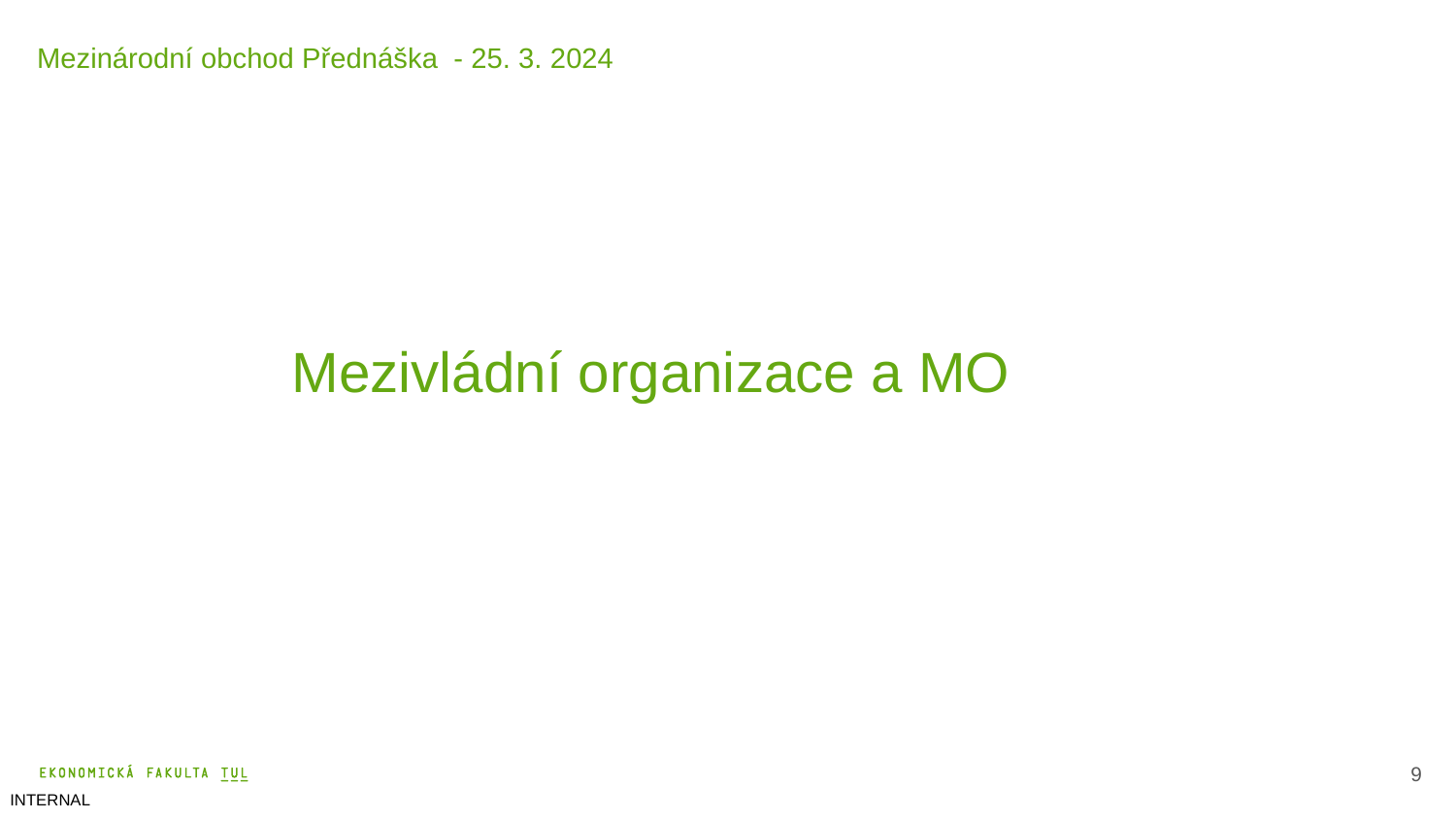

Mezinárodní obchod Přednáška  - 25. 3. 2024
Mezivládní organizace a MO
9